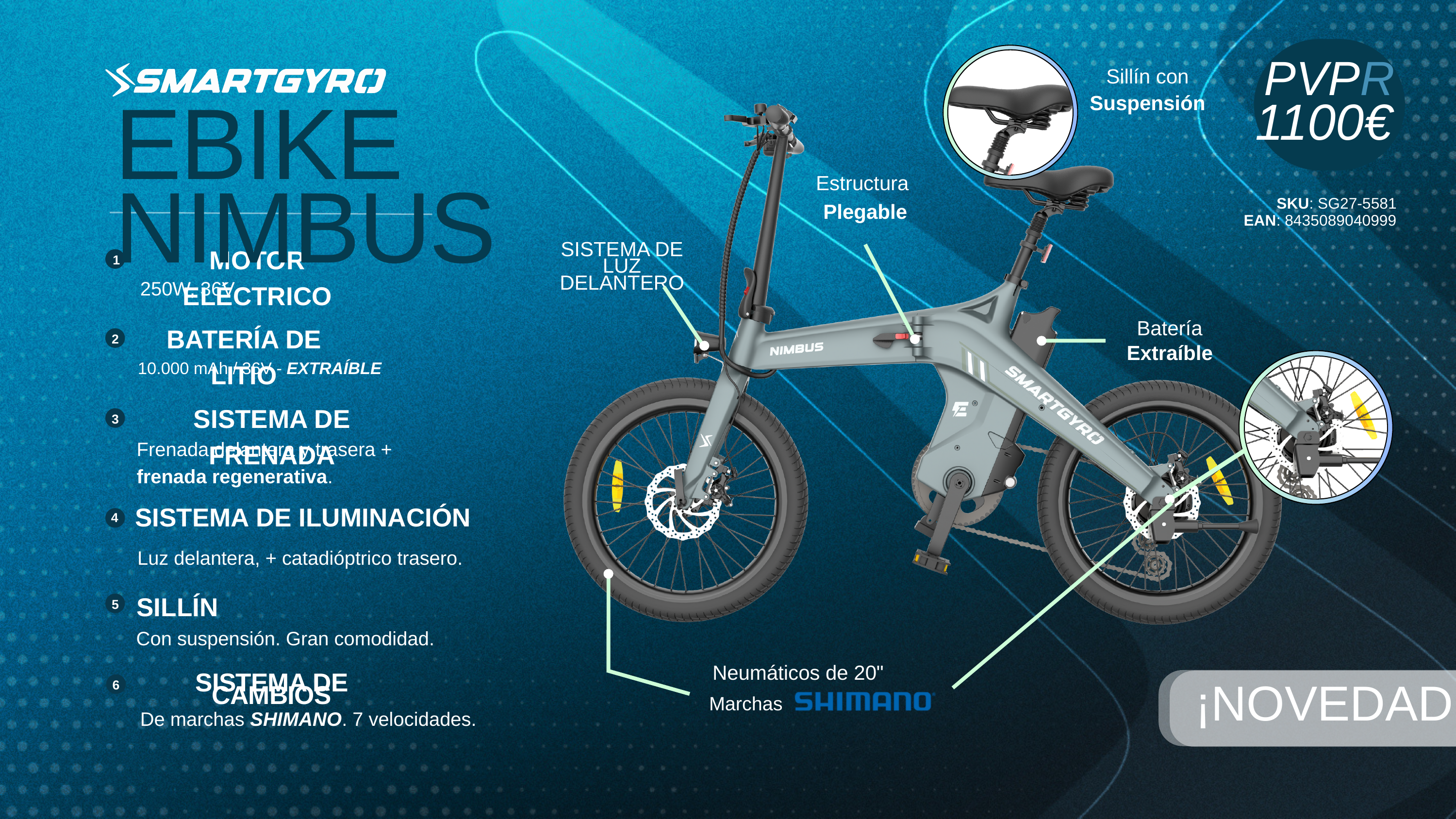

Sillín con
Suspensión
PVPR
EBIKE NIMBUS
1100€

Estructura
Plegable

SKU: SG27-5581
EAN: 8435089040999

MOTOR ELÉCTRICO
SISTEMA DE LUZ DELANTERO

1

250W, 36V

BATERÍA DE LITIO
Batería
Extraíble
2

10.000 mAh / 36V - EXTRAÍBLE

SISTEMA DE FRENADA
3

Frenada delantera y trasera + frenada regenerativa.

SISTEMA DE ILUMINACIÓN
4

Luz delantera, + catadióptrico trasero.

SILLÍN
5

Con suspensión. Gran comodidad.

Neumáticos de 20"

6

SISTEMA DE CAMBIOS
Marchas
¡NOVEDAD!
De marchas SHIMANO. 7 velocidades.